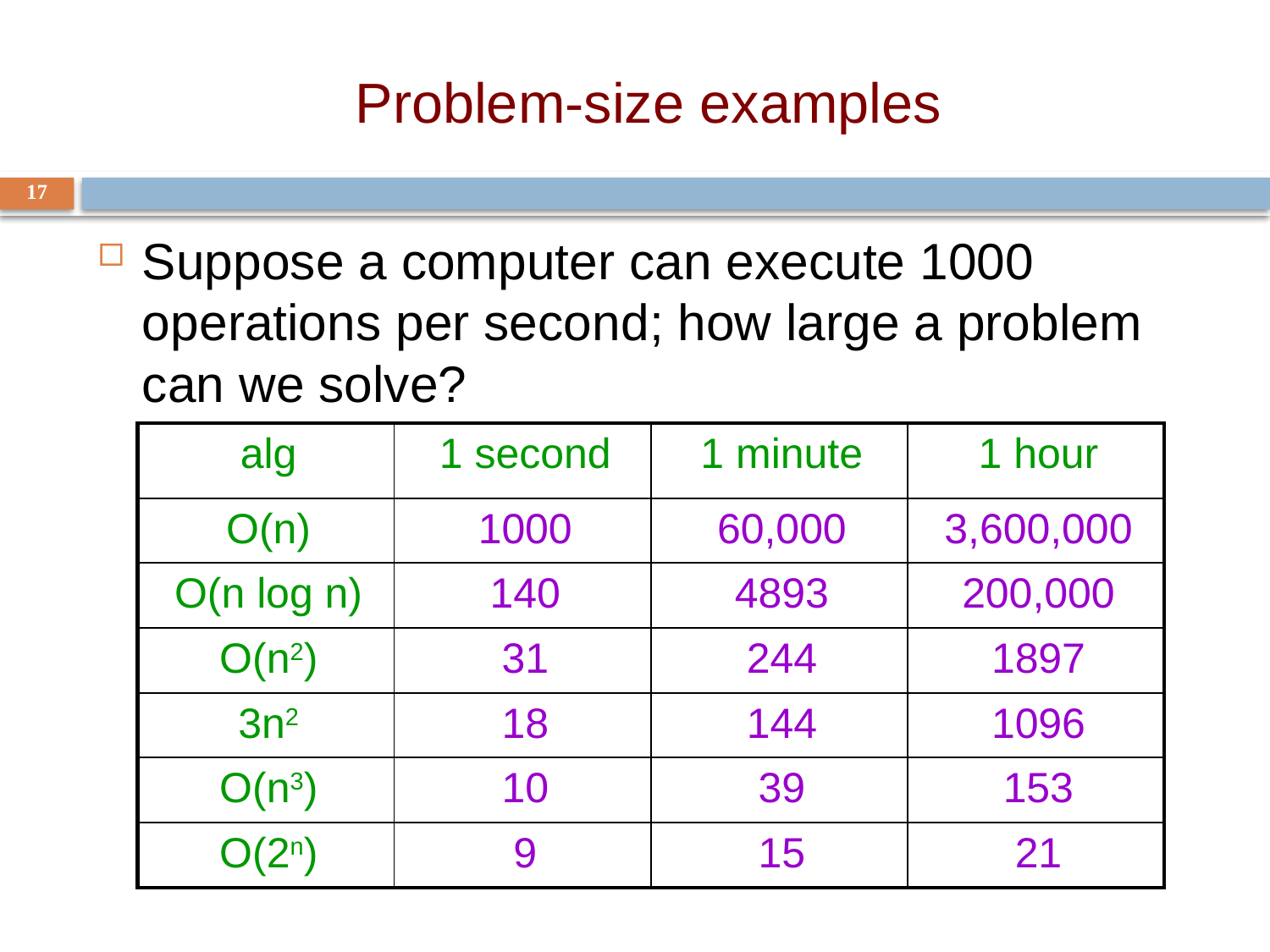

# Problem-size examples
17
Suppose a computer can execute 1000 operations per second; how large a problem can we solve?
| alg | 1 second | 1 minute | 1 hour |
| --- | --- | --- | --- |
| O(n) | 1000 | 60,000 | 3,600,000 |
| O(n log n) | 140 | 4893 | 200,000 |
| O(n2) | 31 | 244 | 1897 |
| 3n2 | 18 | 144 | 1096 |
| O(n3) | 10 | 39 | 153 |
| O(2n) | 9 | 15 | 21 |